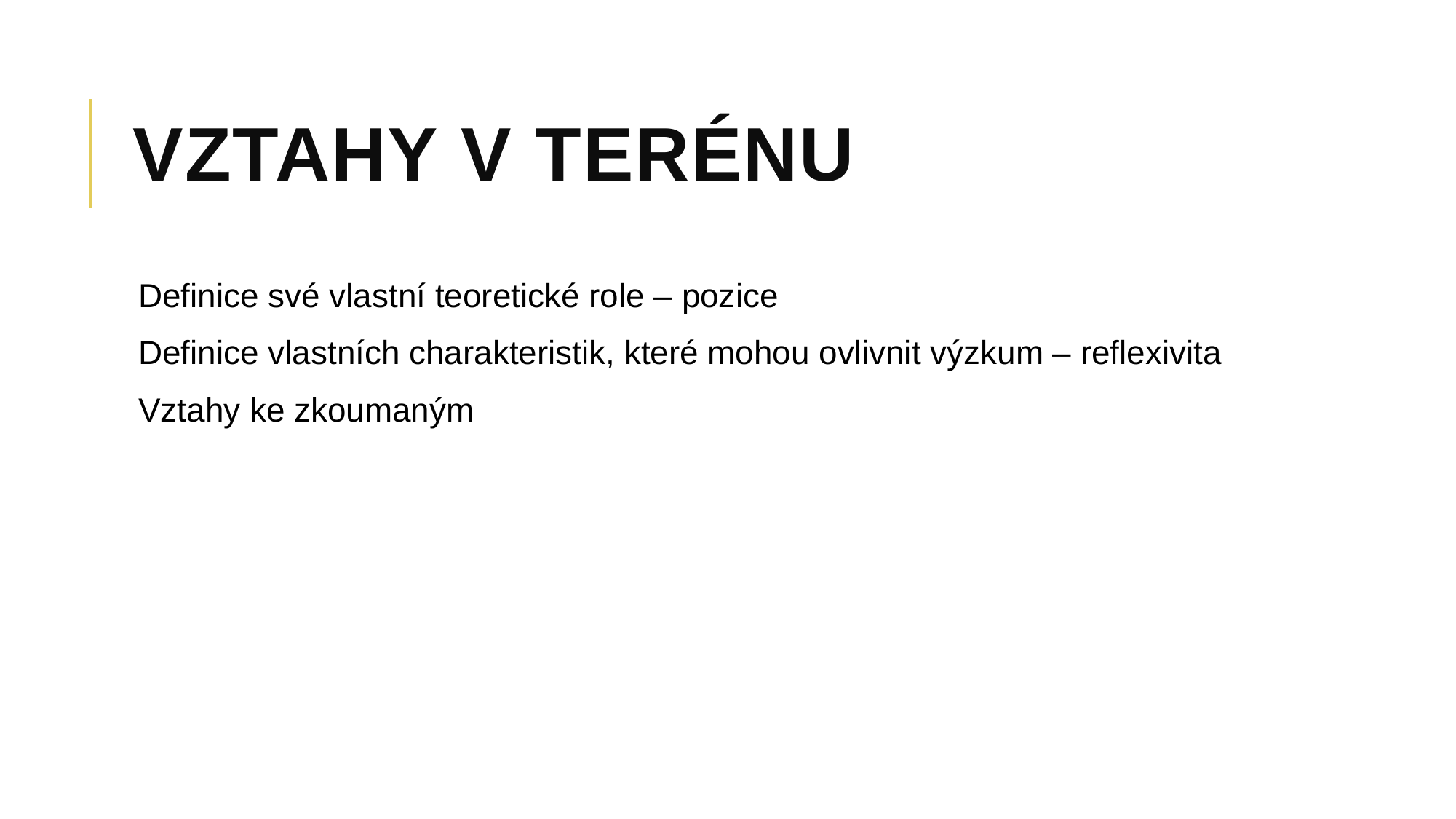

# Vztahy v terénu
Definice své vlastní teoretické role – pozice
Definice vlastních charakteristik, které mohou ovlivnit výzkum – reflexivita
Vztahy ke zkoumaným